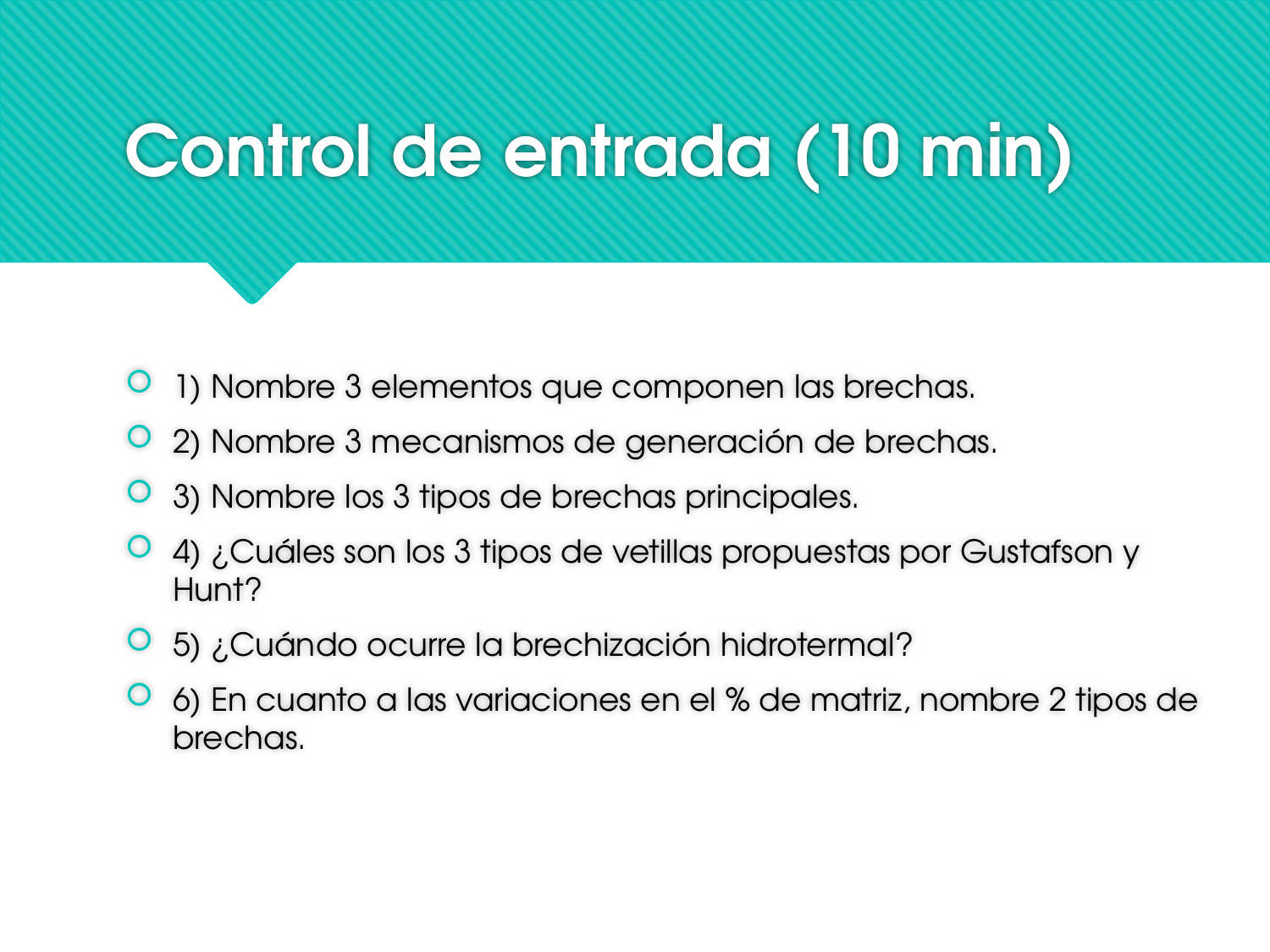

# Control de entrada (10 min)
1) Nombre 3 elementos que componen las brechas.
2) Nombre 3 mecanismos de generación de brechas.
3) Nombre los 3 tipos de brechas principales.
4) ¿Cuáles son los 3 tipos de vetillas propuestas por Gustafson y Hunt?
5) ¿Cuándo ocurre la brechización hidrotermal?
6) En cuanto a las variaciones en el % de matriz, nombre 2 tipos de brechas.